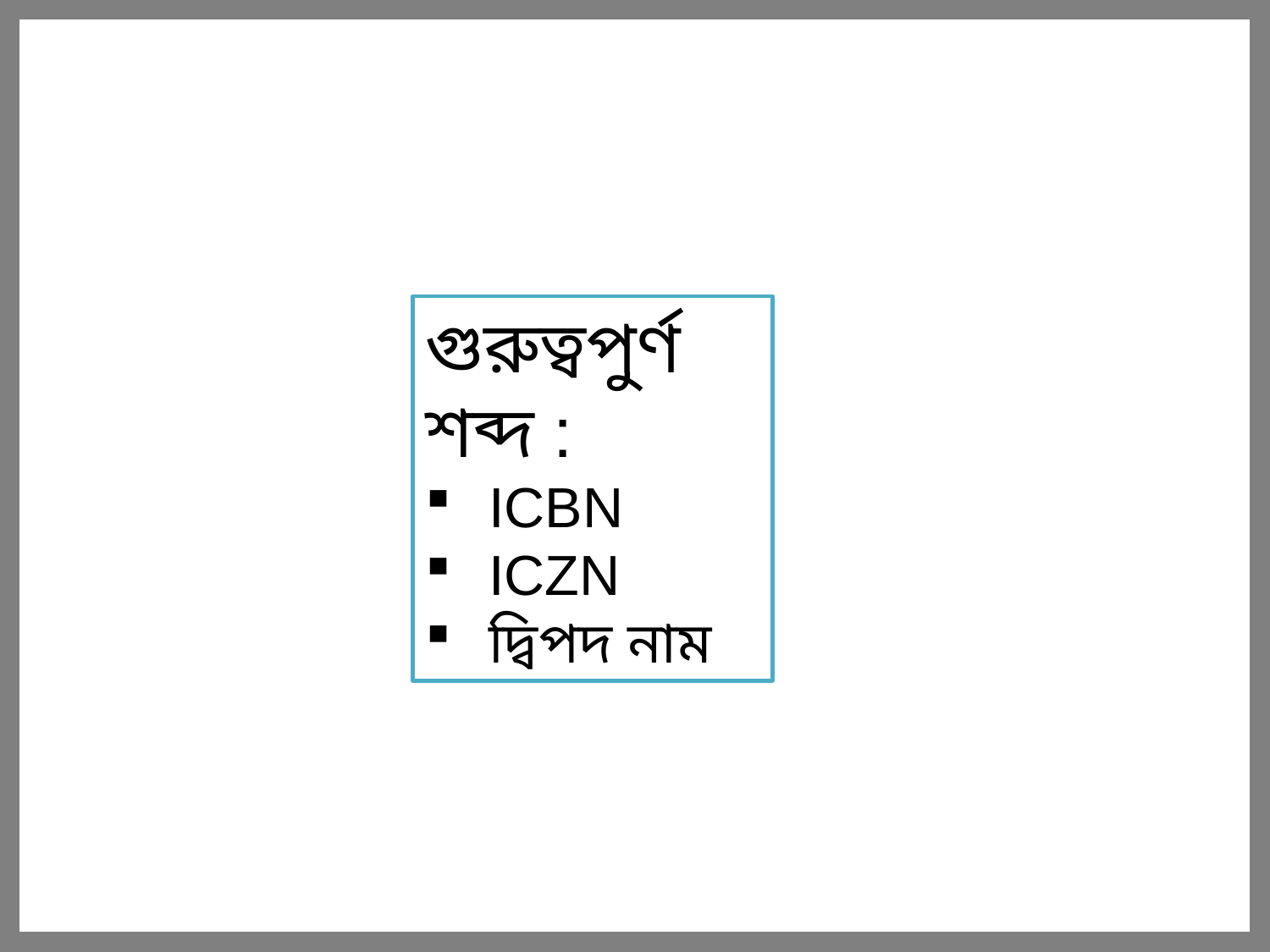

গুরুত্বপুর্ণ শব্দ :
ICBN
ICZN
দ্বিপদ নাম